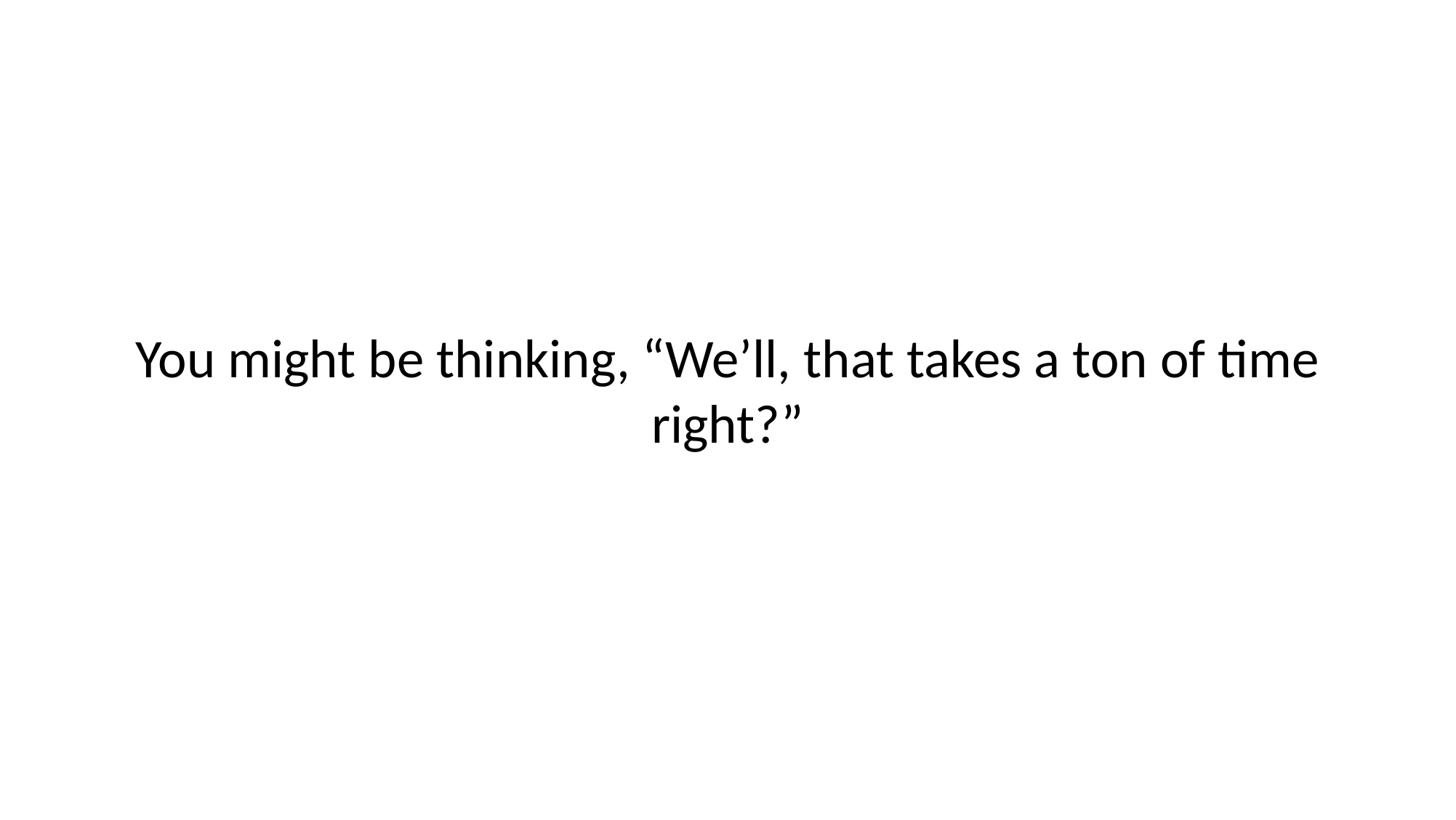

# You might be thinking, “We’ll, that takes a ton of time right?”